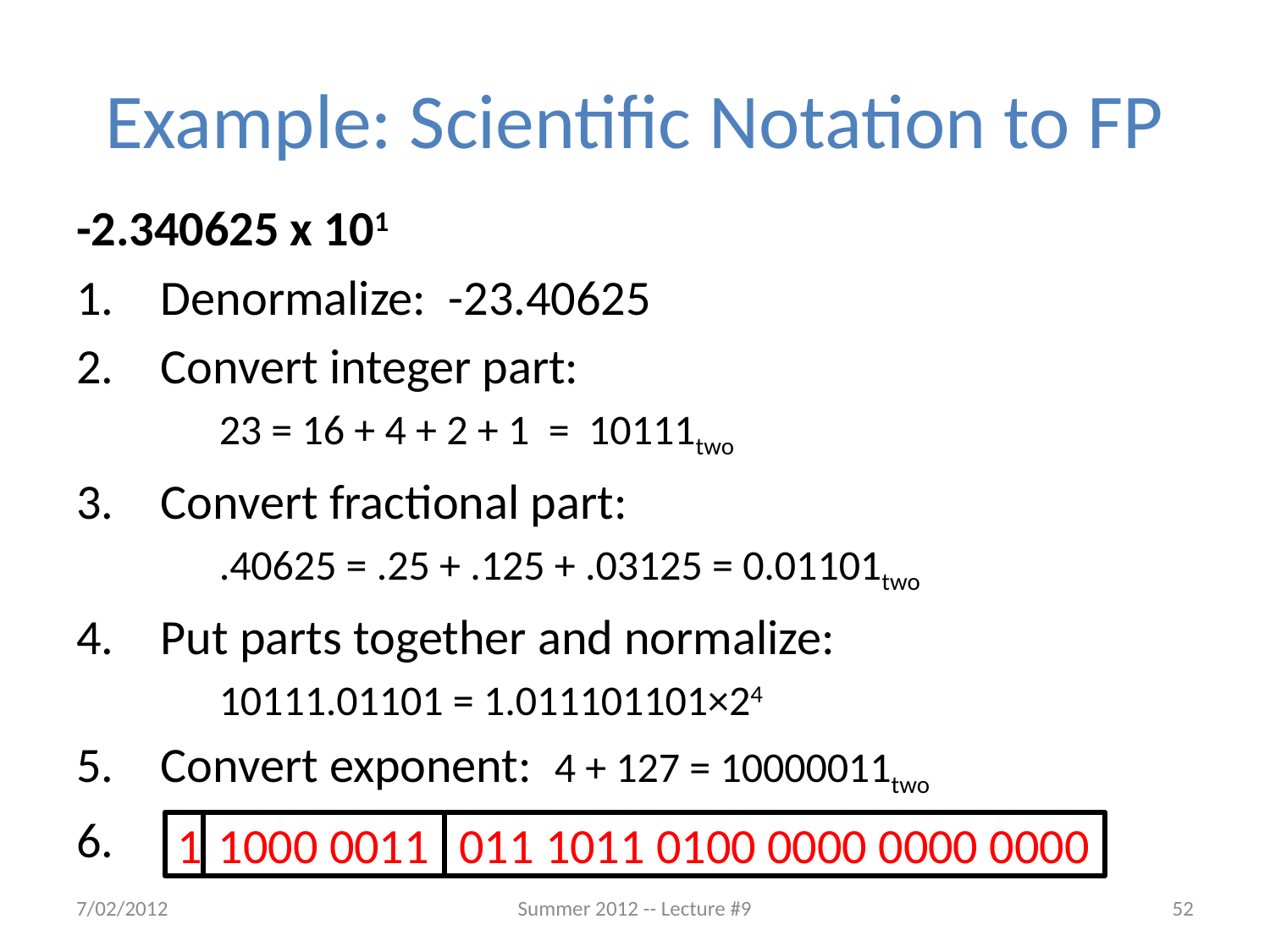

# Example: Scientific Notation to FP
-2.340625 x 101
Denormalize:  -23.40625
Convert integer part:
	23 = 16 + 4 + 2 + 1  =  10111two
Convert fractional part:
	.40625 = .25 + .125 + .03125 = 0.01101two
Put parts together and normalize:
	10111.01101 = 1.011101101×24
Convert exponent:  4 + 127 = 10000011two

1
1000 0011
011 1011 0100 0000 0000 0000
7/02/2012
Summer 2012 -- Lecture #9
52